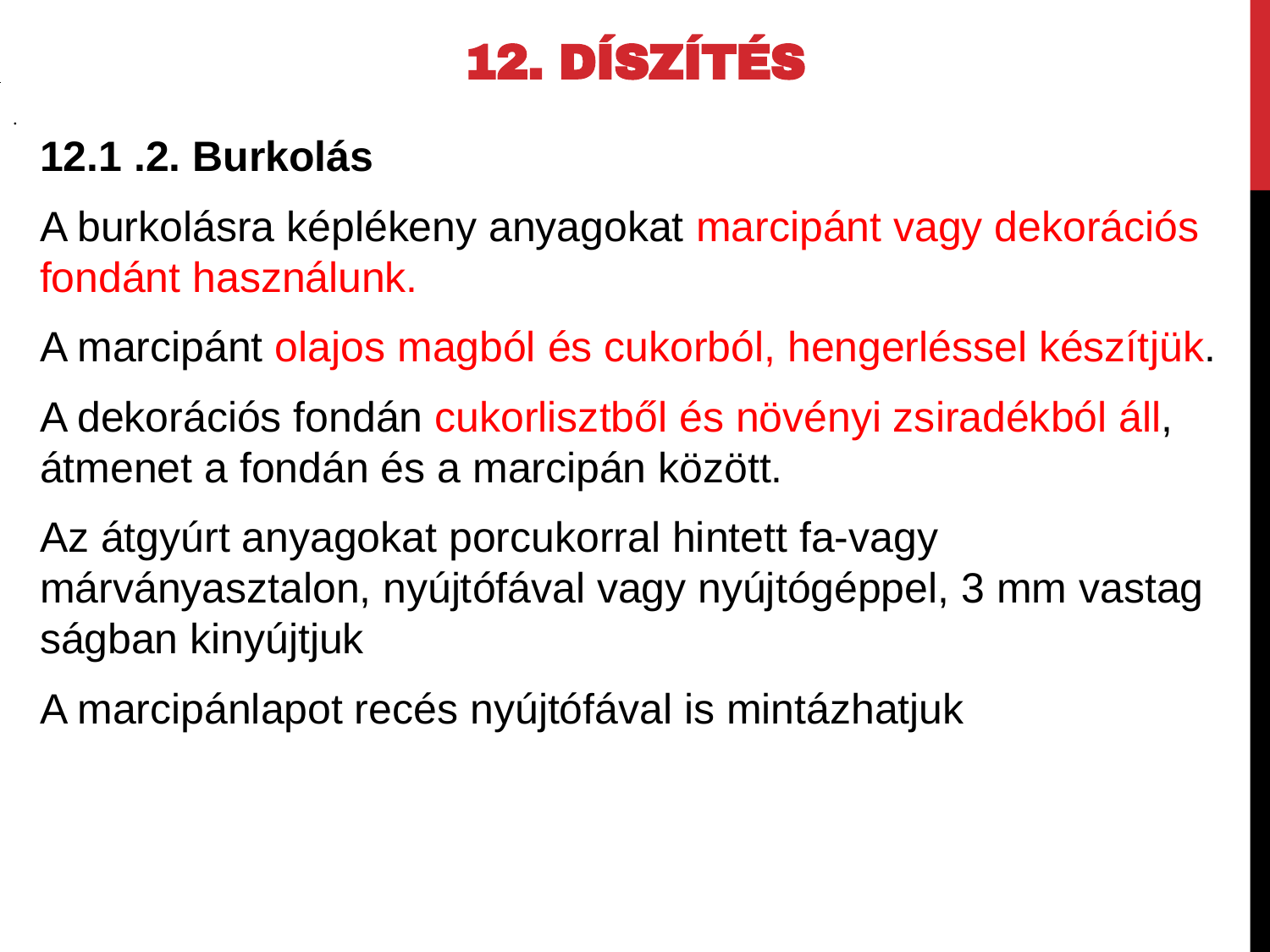

12. Díszítés

.
12.1 .2. Burkolás
A burkolásra képlé­keny anyagokat marci­pánt vagy dekorációs fondánt használunk.
A marcipánt olajos magból és cukorból, hengerléssel készít­jük.
A dekorációs fondán cukorlisztből és növényi zsiradékból áll, átmenet a fondán és a marcipán között.
Az átgyúrt anyagokat porcukorral hintett fa-vagy márványasztalon, nyújtófával vagy nyújtógéppel, 3 mm vastag­ságban kinyújtjuk
A marcipánlapot re­cés nyújtófával is mintázhatjuk